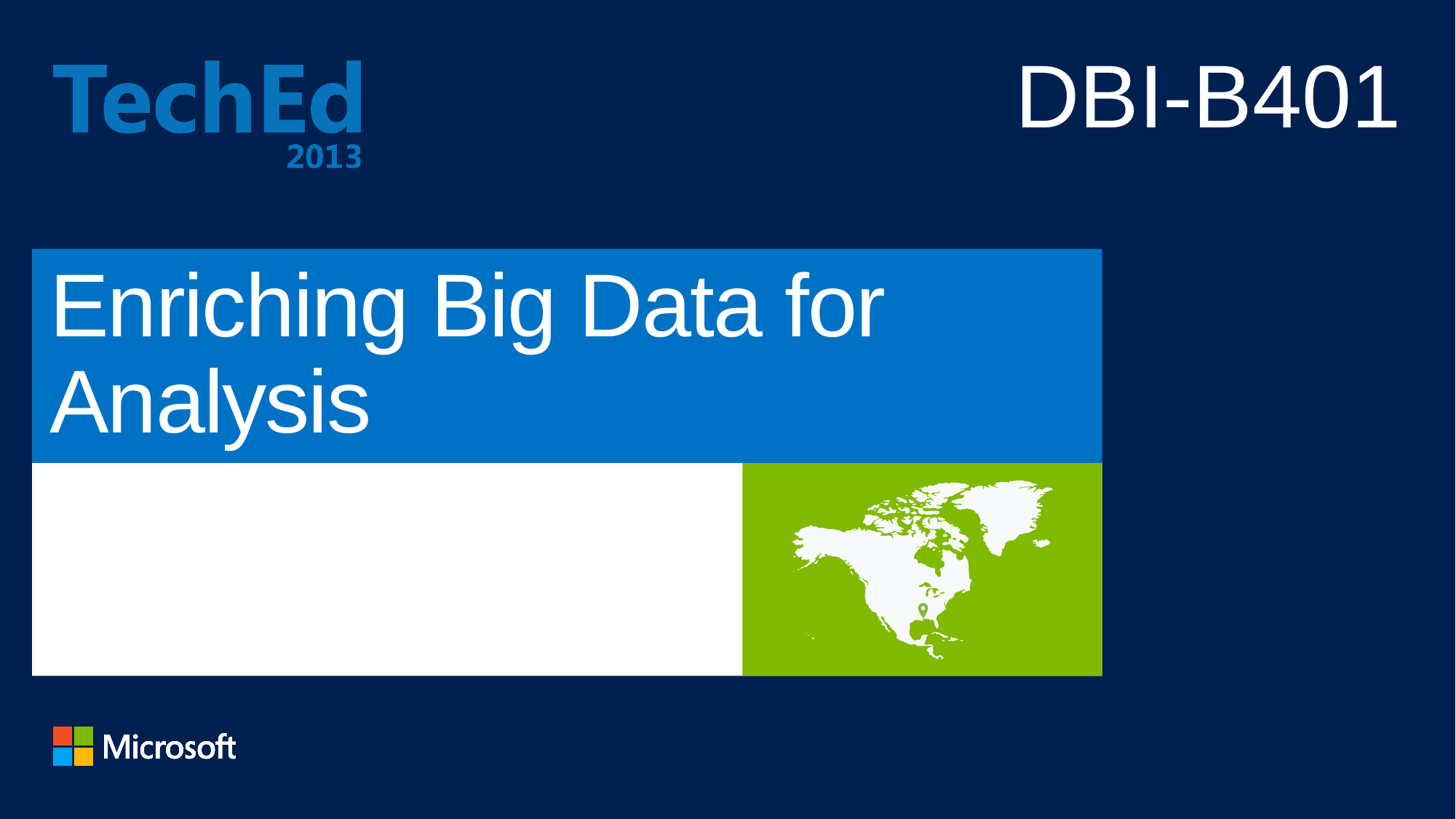

DBI-B401
# Enriching Big Data for Analysis
Lara Rubbelke, Microsoft
Adam Jorgensen,
Pragmatic Works